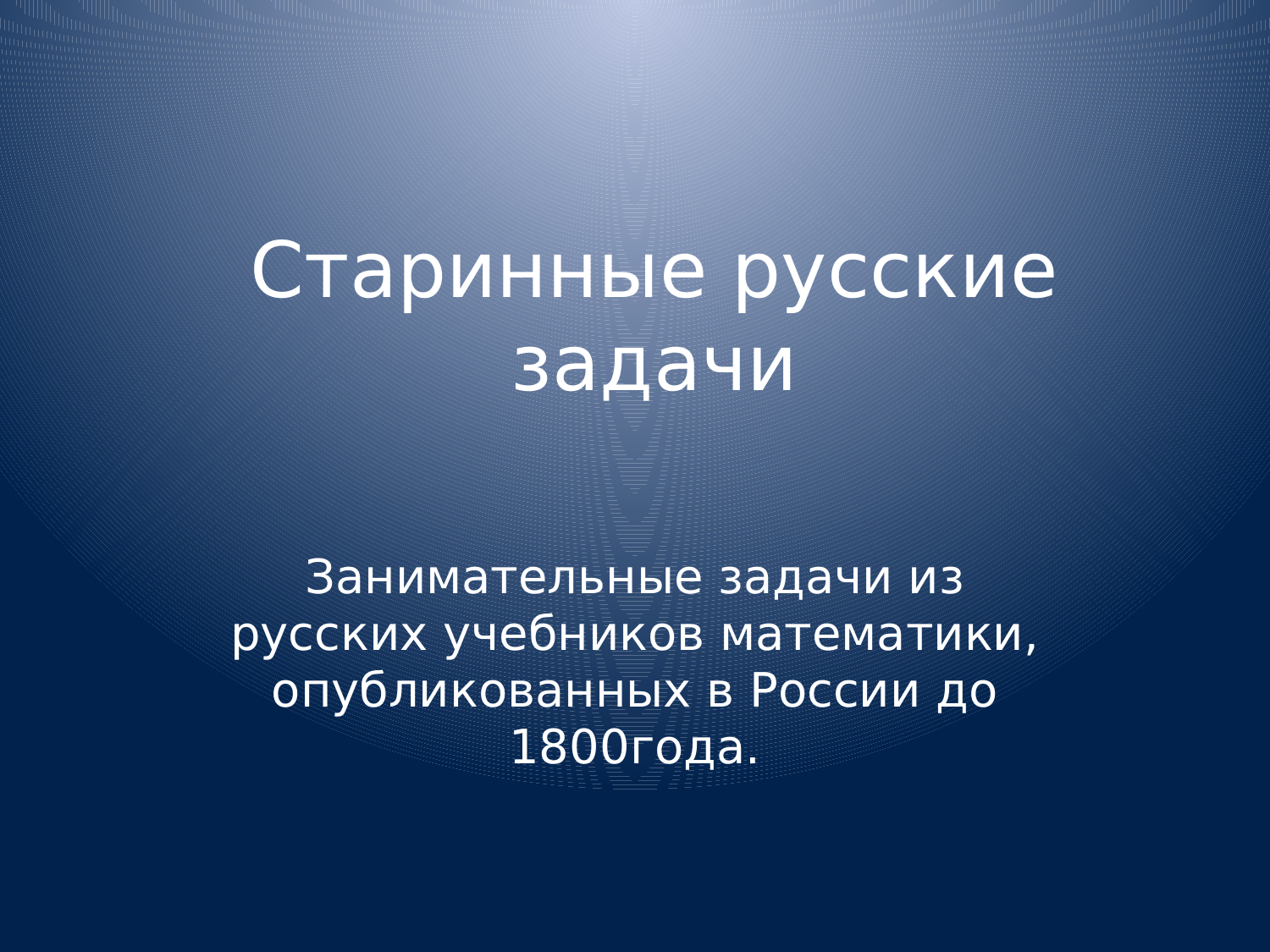

# Старинные русские задачи
Занимательные задачи из русских учебников математики, опубликованных в России до 1800года.